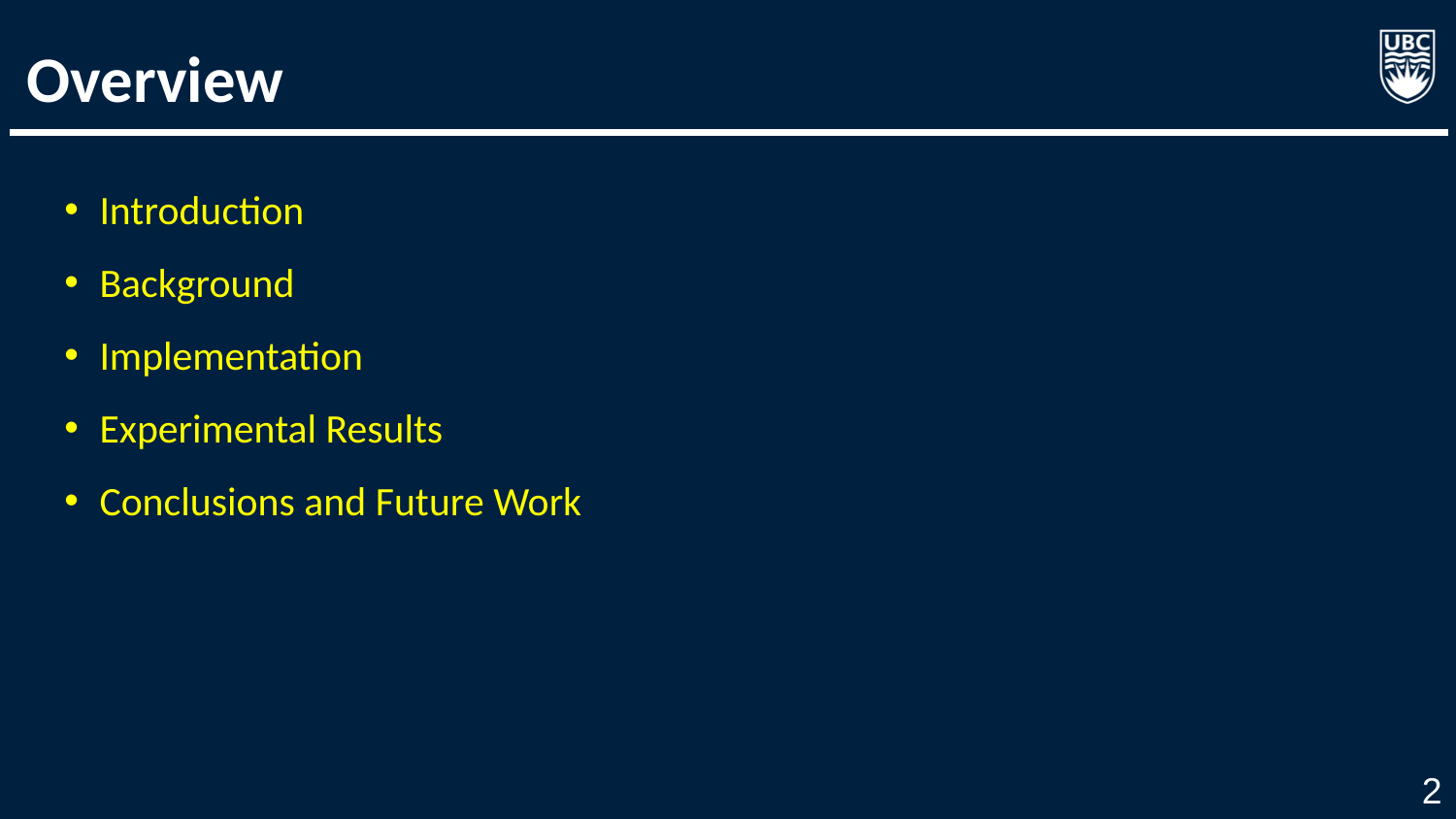

# Overview
Introduction
Background
Implementation
Experimental Results
Conclusions and Future Work